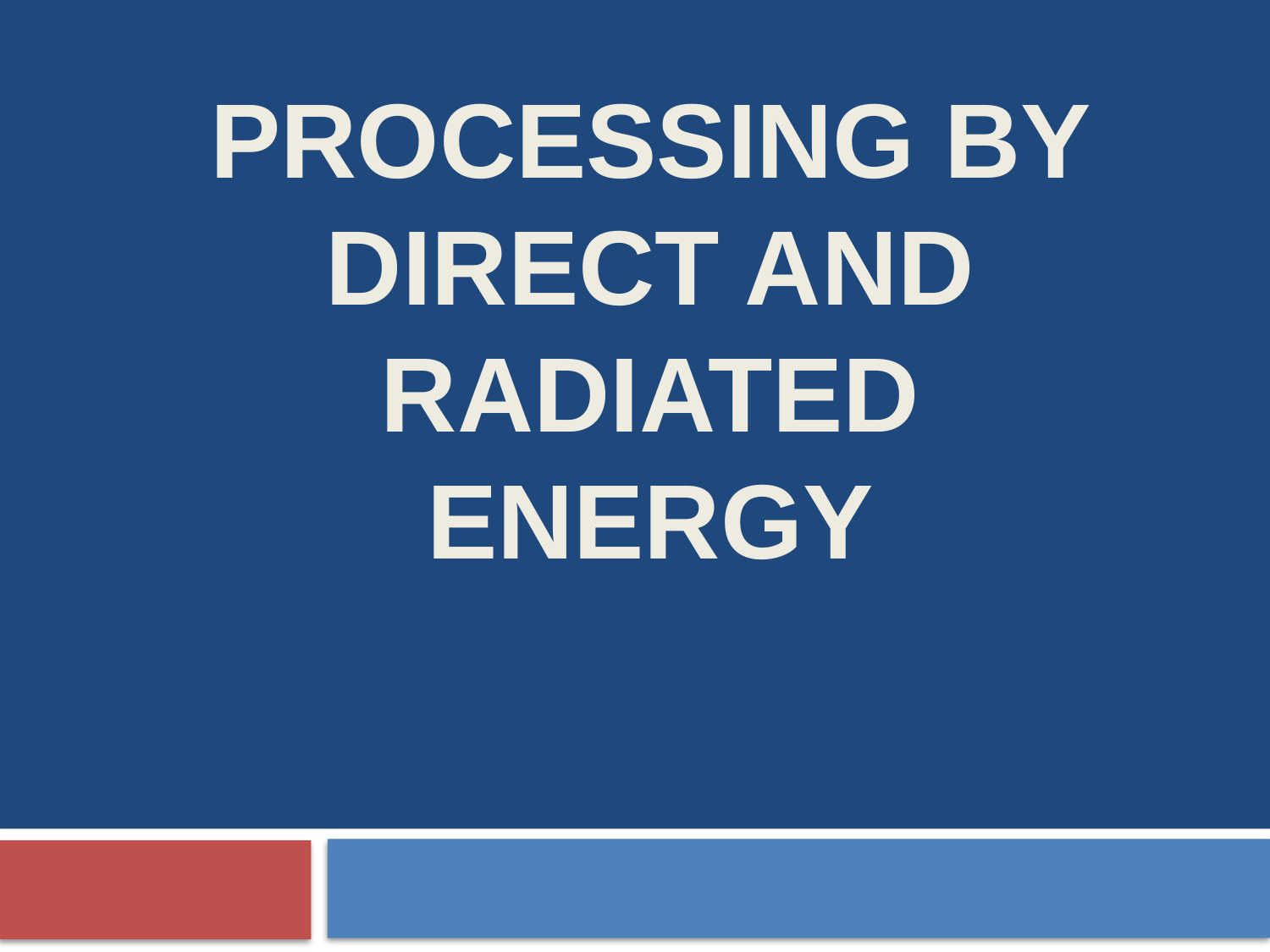

# PROCESSING BY DIRECT AND RADIATED ENERGY